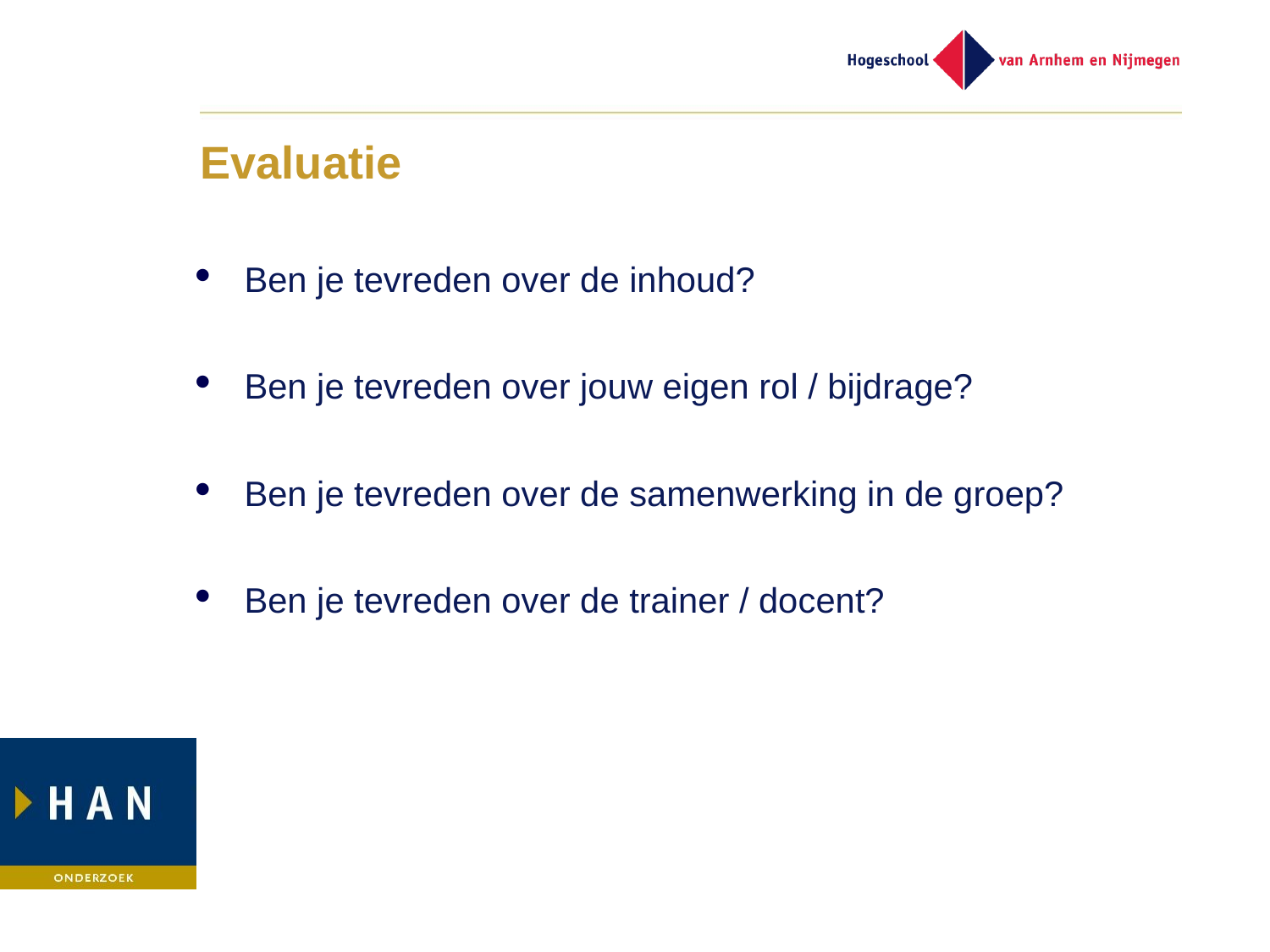

# Evaluatie
Ben je tevreden over de inhoud?

Ben je tevreden over jouw eigen rol / bijdrage?

Ben je tevreden over de samenwerking in de groep?

Ben je tevreden over de trainer / docent?